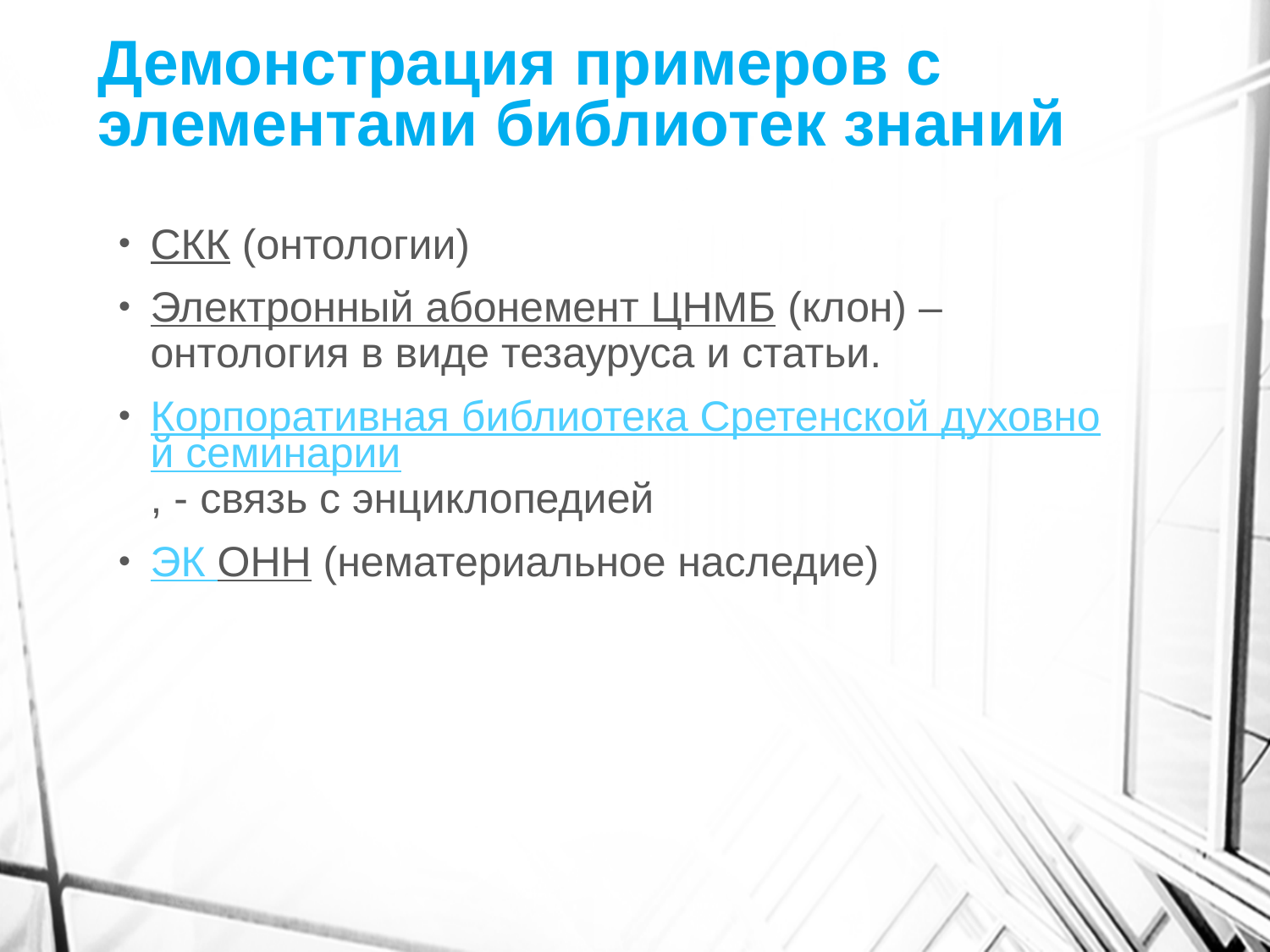

# Демонстрация примеров с элементами библиотек знаний
СКК (онтологии)
Электронный абонемент ЦНМБ (клон) – онтология в виде тезауруса и статьи.
Корпоративная библиотека Сретенской духовной семинарии, - связь с энциклопедией
ЭК ОНН (нематериальное наследие)